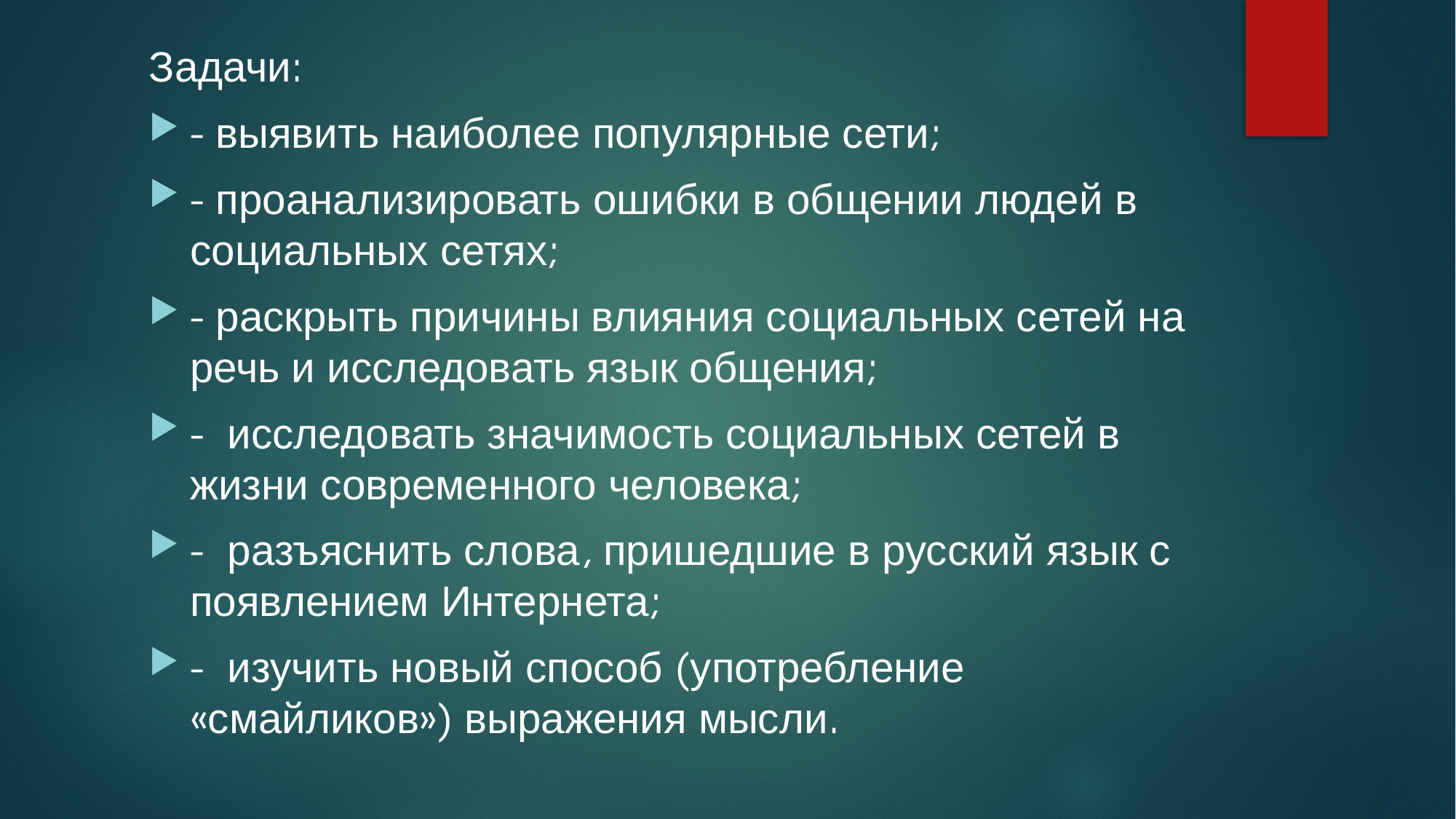

Задачи:
- выявить наиболее популярные сети;
- проанализировать ошибки в общении людей в социальных сетях;
- раскрыть причины влияния социальных сетей на речь и исследовать язык общения;
-  исследовать значимость социальных сетей в жизни современного человека;
-  разъяснить слова, пришедшие в русский язык с появлением Интернета;
-  изучить новый способ (употребление «смайликов») выражения мысли.